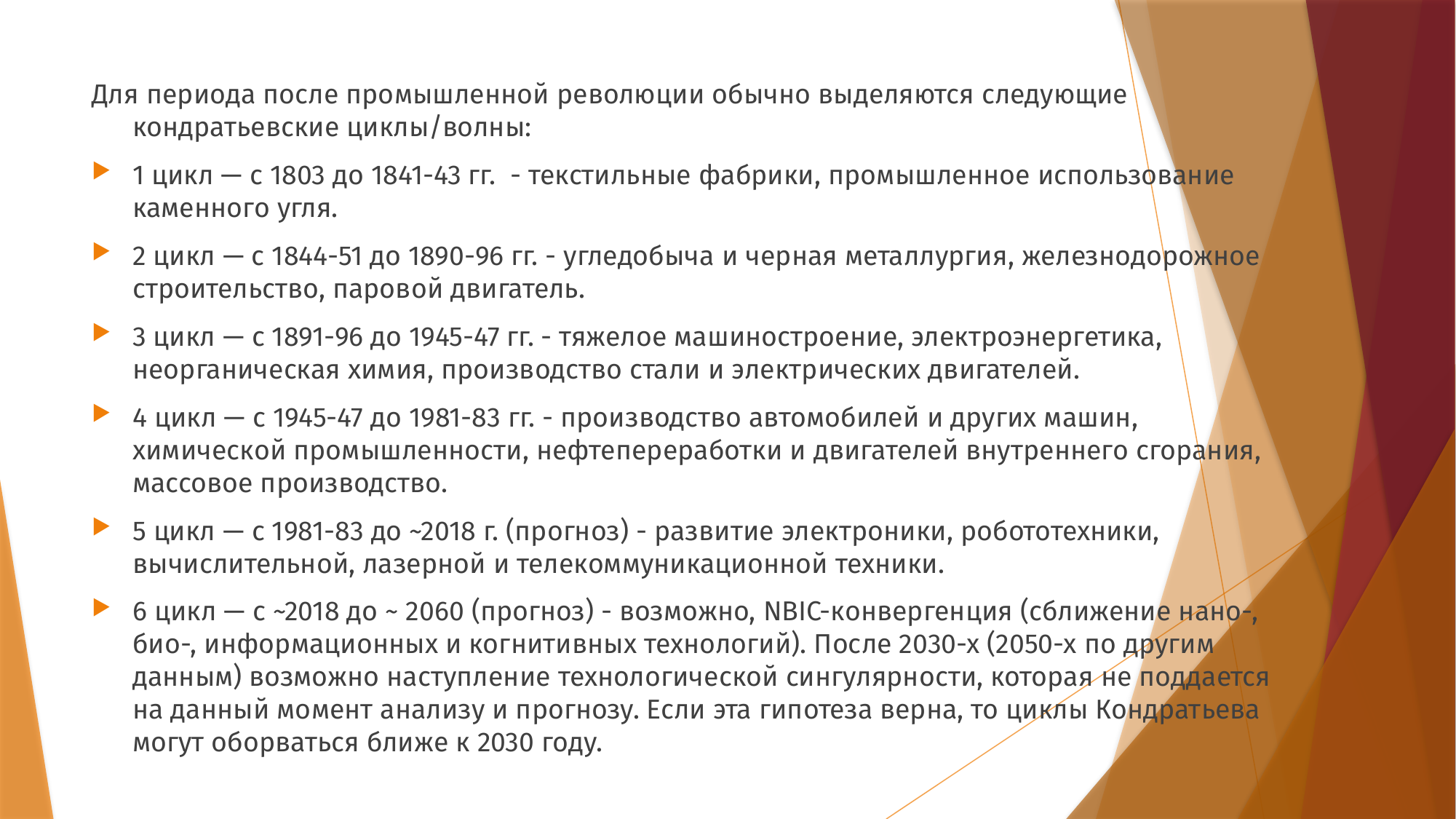

Для периода после промышленной революции обычно выделяются следующие кондратьевские циклы/волны:
1 цикл — с 1803 до 1841-43 гг.  - текстильные фабрики, промышленное использование каменного угля.
2 цикл — с 1844-51 до 1890-96 гг. - угледобыча и черная металлургия, железнодорожное строительство, паровой двигатель.
3 цикл — с 1891-96 до 1945-47 гг. - тяжелое машиностроение, электроэнергетика, неорганическая химия, производство стали и электрических двигателей.
4 цикл — с 1945-47 до 1981-83 гг. - производство автомобилей и других машин, химической промышленности, нефтепереработки и двигателей внутреннего сгорания, массовое производство.
5 цикл — с 1981-83 до ~2018 г. (прогноз) - развитие электроники, робототехники, вычислительной, лазерной и телекоммуникационной техники.
6 цикл — с ~2018 до ~ 2060 (прогноз) - возможно, NBIC-конвергенция (сближение нано-, био-, информационных и когнитивных технологий). После 2030-х (2050-х по другим данным) возможно наступление технологической сингулярности, которая не поддается на данный момент анализу и прогнозу. Если эта гипотеза верна, то циклы Кондратьева могут оборваться ближе к 2030 году.
#